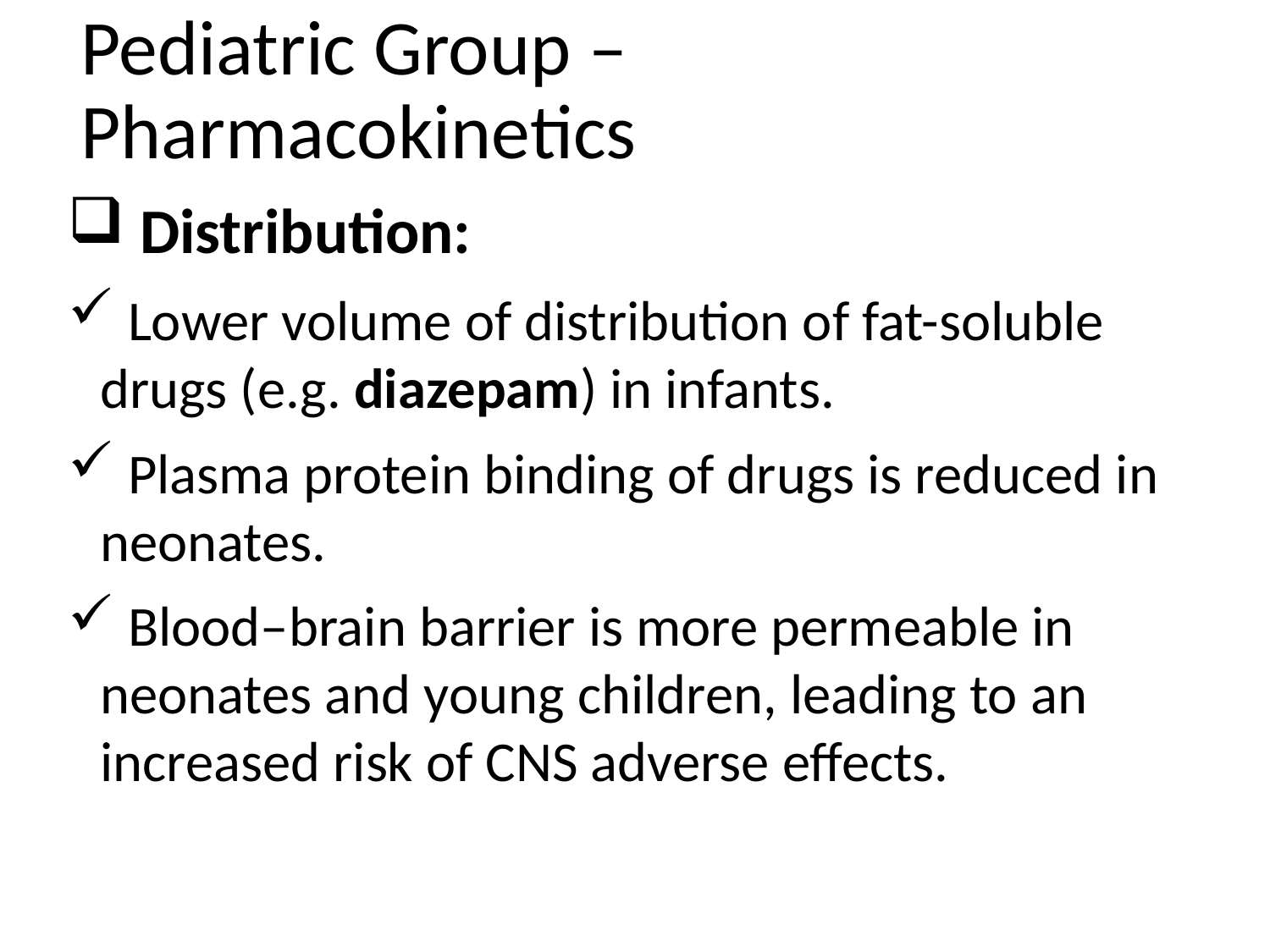

# Pediatric Group – Pharmacokinetics
 Distribution:
 Lower volume of distribution of fat-soluble drugs (e.g. diazepam) in infants.
 Plasma protein binding of drugs is reduced in neonates.
 Blood–brain barrier is more permeable in neonates and young children, leading to an increased risk of CNS adverse effects.